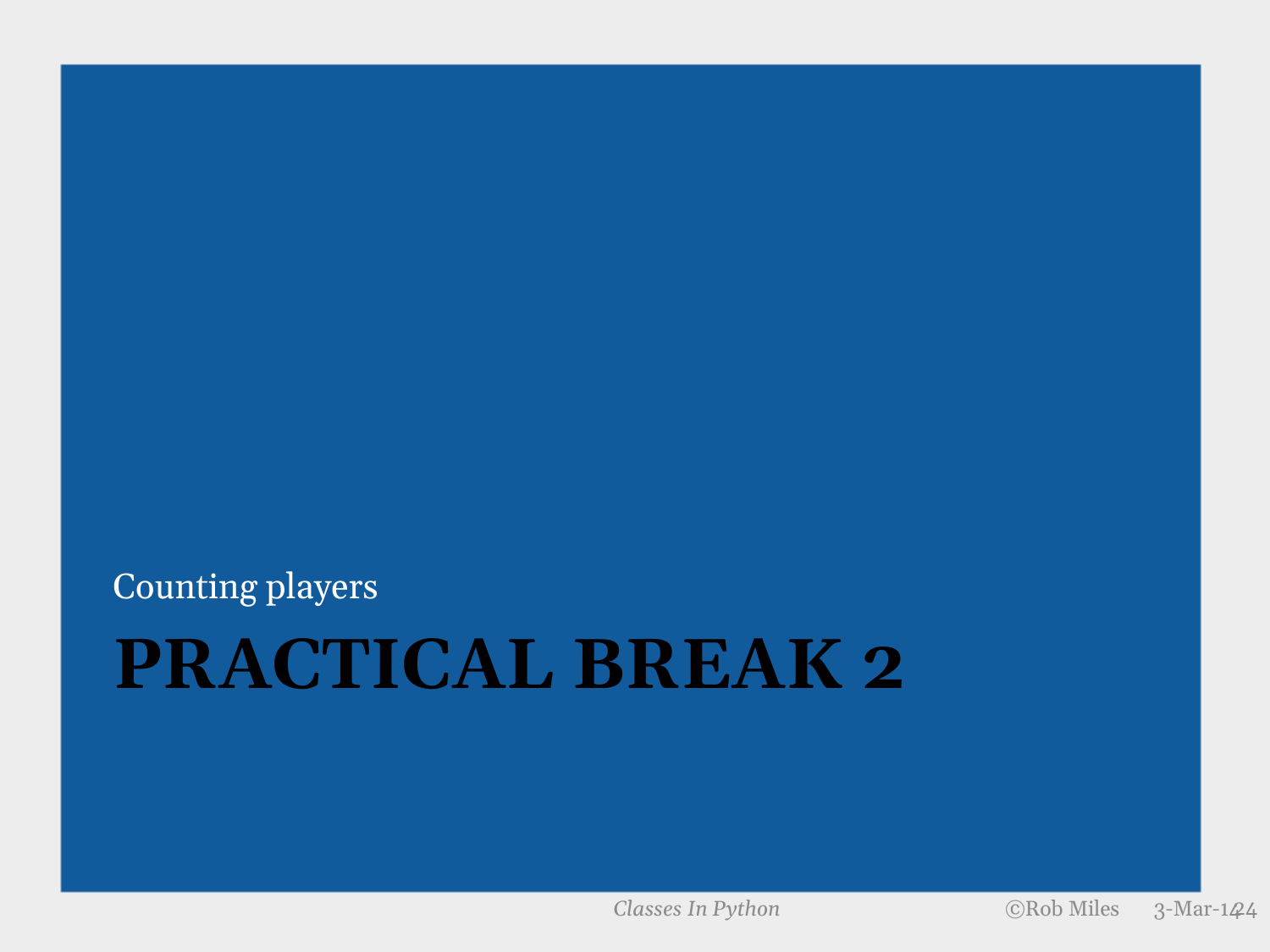

Counting players
# Practical Break 2
Classes In Python
3-Mar-14
24